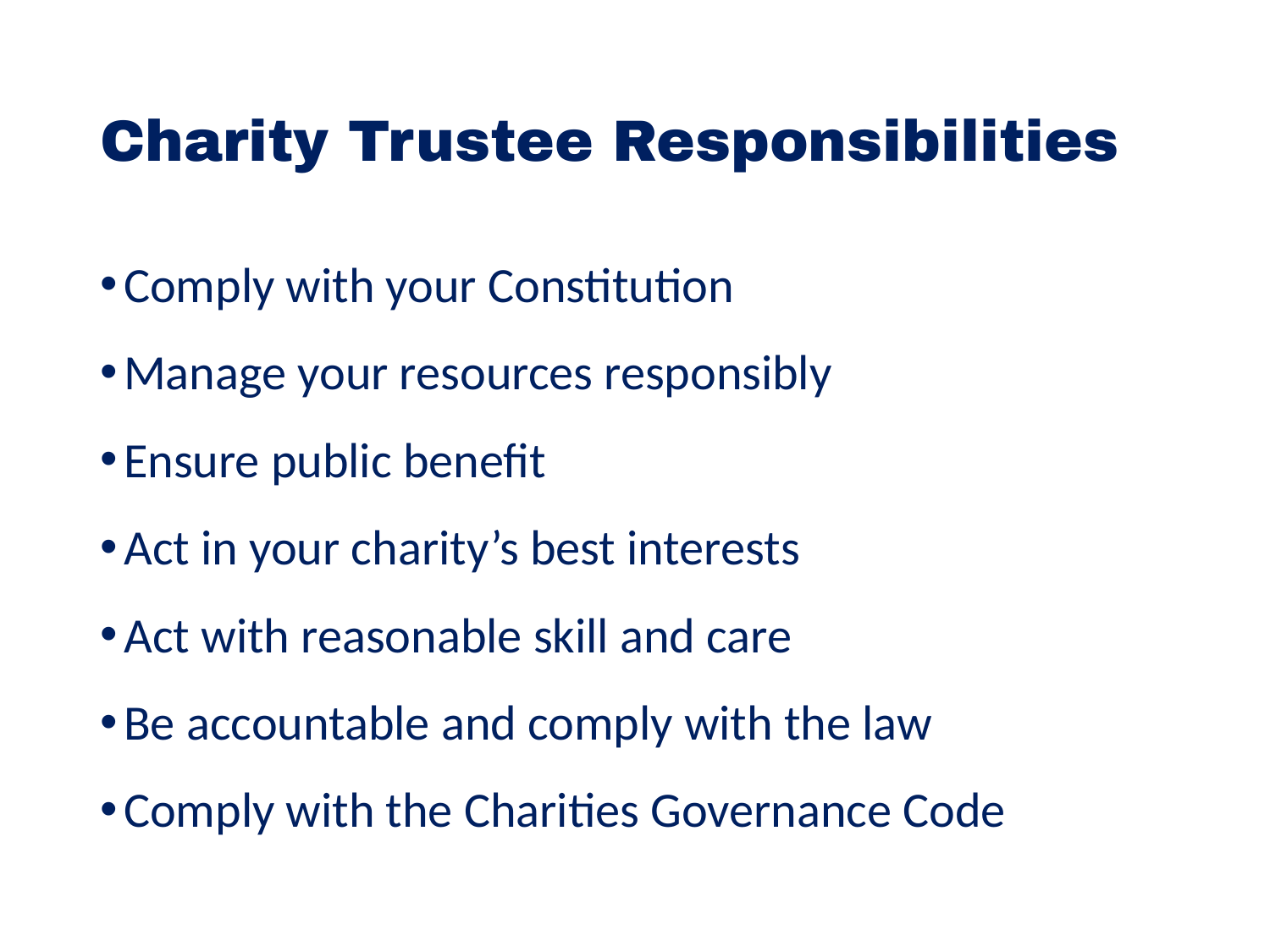

# Charity Trustee Responsibilities
Comply with your Constitution
Manage your resources responsibly
Ensure public benefit
Act in your charity’s best interests
Act with reasonable skill and care
Be accountable and comply with the law
Comply with the Charities Governance Code